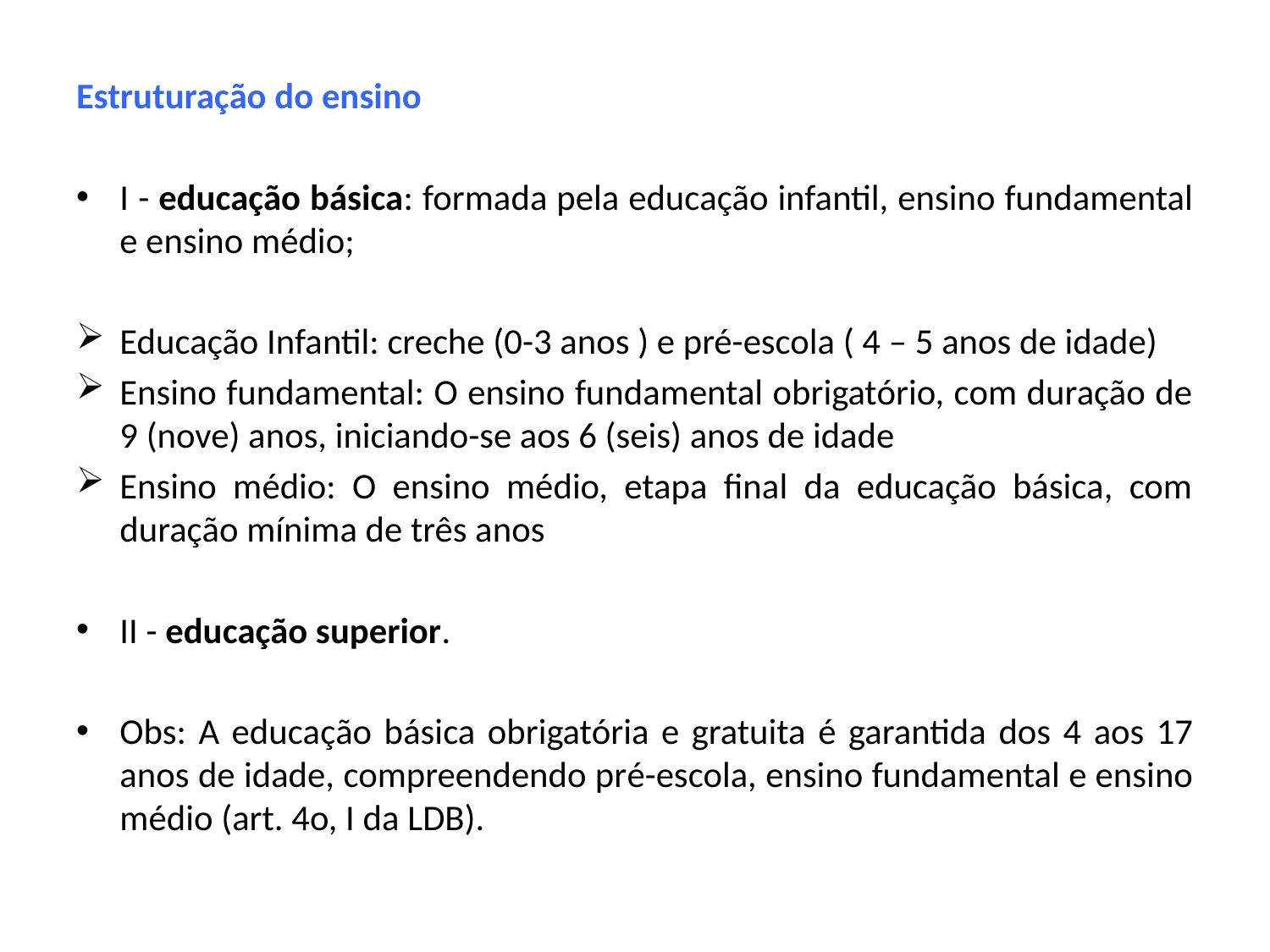

Estruturação do ensino

I - educação básica: formada pela educação infantil, ensino fundamental e ensino médio;

Educação Infantil: creche (0-3 anos ) e pré-escola ( 4 – 5 anos de idade)
Ensino fundamental: O ensino fundamental obrigatório, com duração de 9 (nove) anos, iniciando-se aos 6 (seis) anos de idade
Ensino médio: O ensino médio, etapa final da educação básica, com duração mínima de três anos

II - educação superior.

Obs: A educação básica obrigatória e gratuita é garantida dos 4 aos 17 anos de idade, compreendendo pré-escola, ensino fundamental e ensino médio (art. 4o, I da LDB).